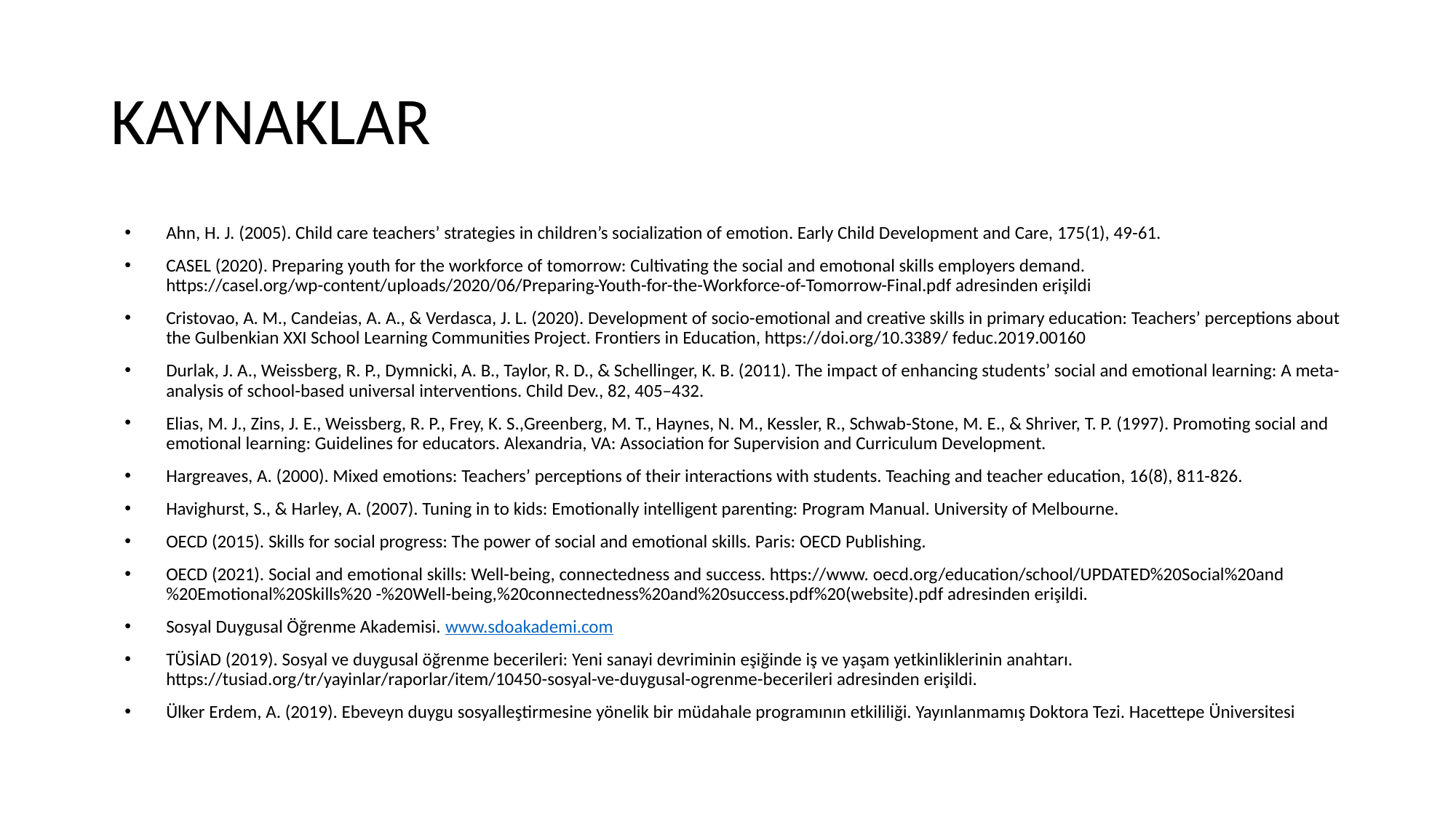

# KAYNAKLAR
Ahn, H. J. (2005). Child care teachers’ strategies in children’s socialization of emotion. Early Child Development and Care, 175(1), 49-61.
CASEL (2020). Preparing youth for the workforce of tomorrow: Cultivating the social and emotıonal skills employers demand. https://casel.org/wp-content/uploads/2020/06/Preparing-Youth-for-the-Workforce-of-Tomorrow-Final.pdf adresinden erişildi
Cristovao, A. M., Candeias, A. A., & Verdasca, J. L. (2020). Development of socio-emotional and creative skills in primary education: Teachers’ perceptions about the Gulbenkian XXI School Learning Communities Project. Frontiers in Education, https://doi.org/10.3389/ feduc.2019.00160
Durlak, J. A., Weissberg, R. P., Dymnicki, A. B., Taylor, R. D., & Schellinger, K. B. (2011). The impact of enhancing students’ social and emotional learning: A meta-analysis of school-based universal interventions. Child Dev., 82, 405–432.
Elias, M. J., Zins, J. E., Weissberg, R. P., Frey, K. S.,Greenberg, M. T., Haynes, N. M., Kessler, R., Schwab-Stone, M. E., & Shriver, T. P. (1997). Promoting social and emotional learning: Guidelines for educators. Alexandria, VA: Association for Supervision and Curriculum Development.
Hargreaves, A. (2000). Mixed emotions: Teachers’ perceptions of their interactions with students. Teaching and teacher education, 16(8), 811-826.
Havighurst, S., & Harley, A. (2007). Tuning in to kids: Emotionally intelligent parenting: Program Manual. University of Melbourne.
OECD (2015). Skills for social progress: The power of social and emotional skills. Paris: OECD Publishing.
OECD (2021). Social and emotional skills: Well-being, connectedness and success. https://www. oecd.org/education/school/UPDATED%20Social%20and%20Emotional%20Skills%20 -%20Well-being,%20connectedness%20and%20success.pdf%20(website).pdf adresinden erişildi.
Sosyal Duygusal Öğrenme Akademisi. www.sdoakademi.com
TÜSİAD (2019). Sosyal ve duygusal öğrenme becerileri: Yeni sanayi devriminin eşiğinde iş ve yaşam yetkinliklerinin anahtarı. https://tusiad.org/tr/yayinlar/raporlar/item/10450-sosyal-ve-duygusal-ogrenme-becerileri adresinden erişildi.
Ülker Erdem, A. (2019). Ebeveyn duygu sosyalleştirmesine yönelik bir müdahale programının etkililiği. Yayınlanmamış Doktora Tezi. Hacettepe Üniversitesi